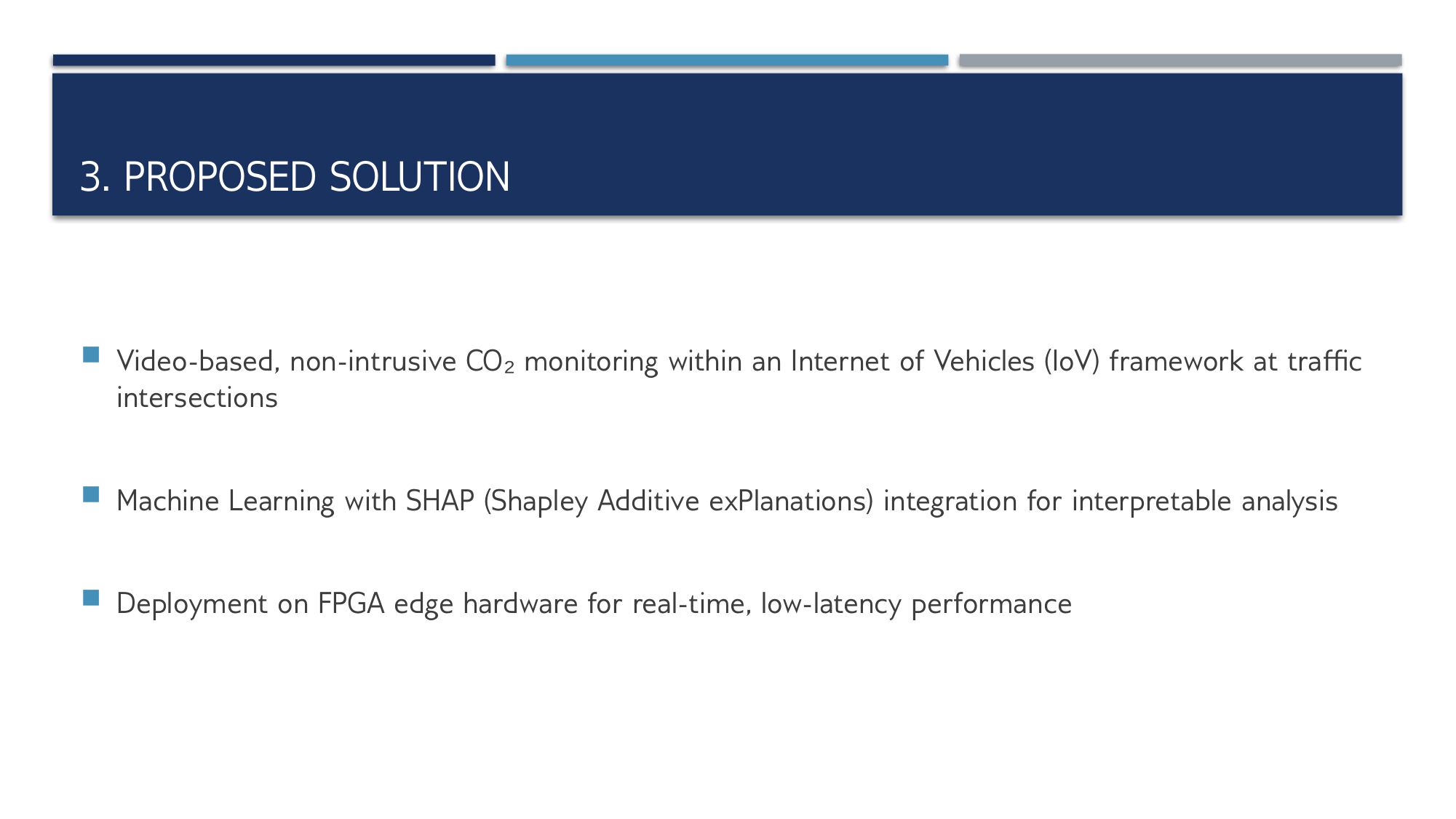

# 3. Proposed Solution
Video-based, non-intrusive CO₂ monitoring within an Internet of Vehicles (IoV) framework at traffic intersections

Machine Learning with SHAP (Shapley Additive exPlanations) integration for interpretable analysis

Deployment on FPGA edge hardware for real-time, low-latency performance